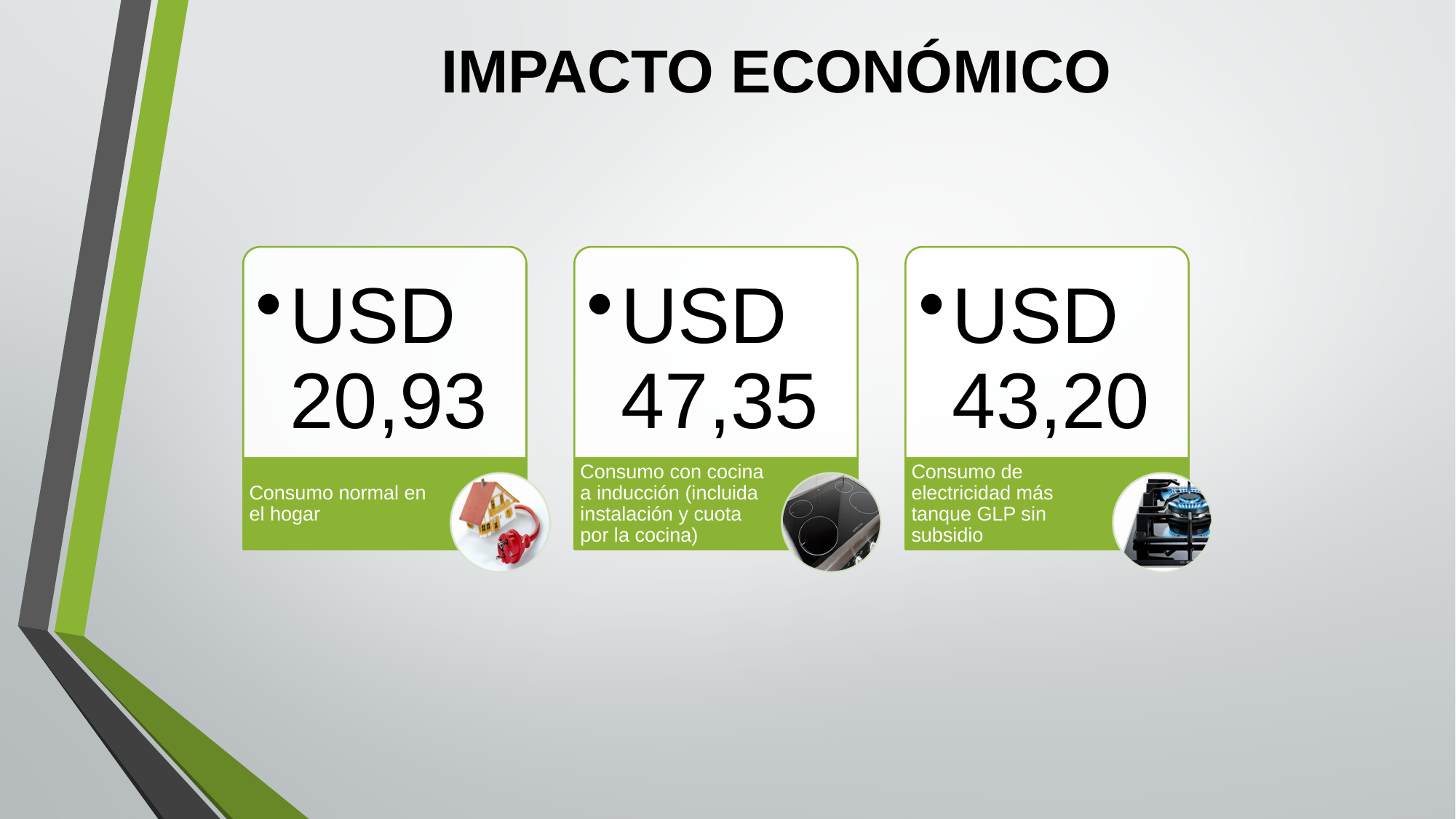

# IMPACTO ECONÓMICO
USD 20,93
Consumo normal en el hogar
USD 47,35
Consumo con cocina a inducción (incluida instalación y cuota por la cocina)
USD 43,20
Consumo de electricidad más tanque GLP sin subsidio